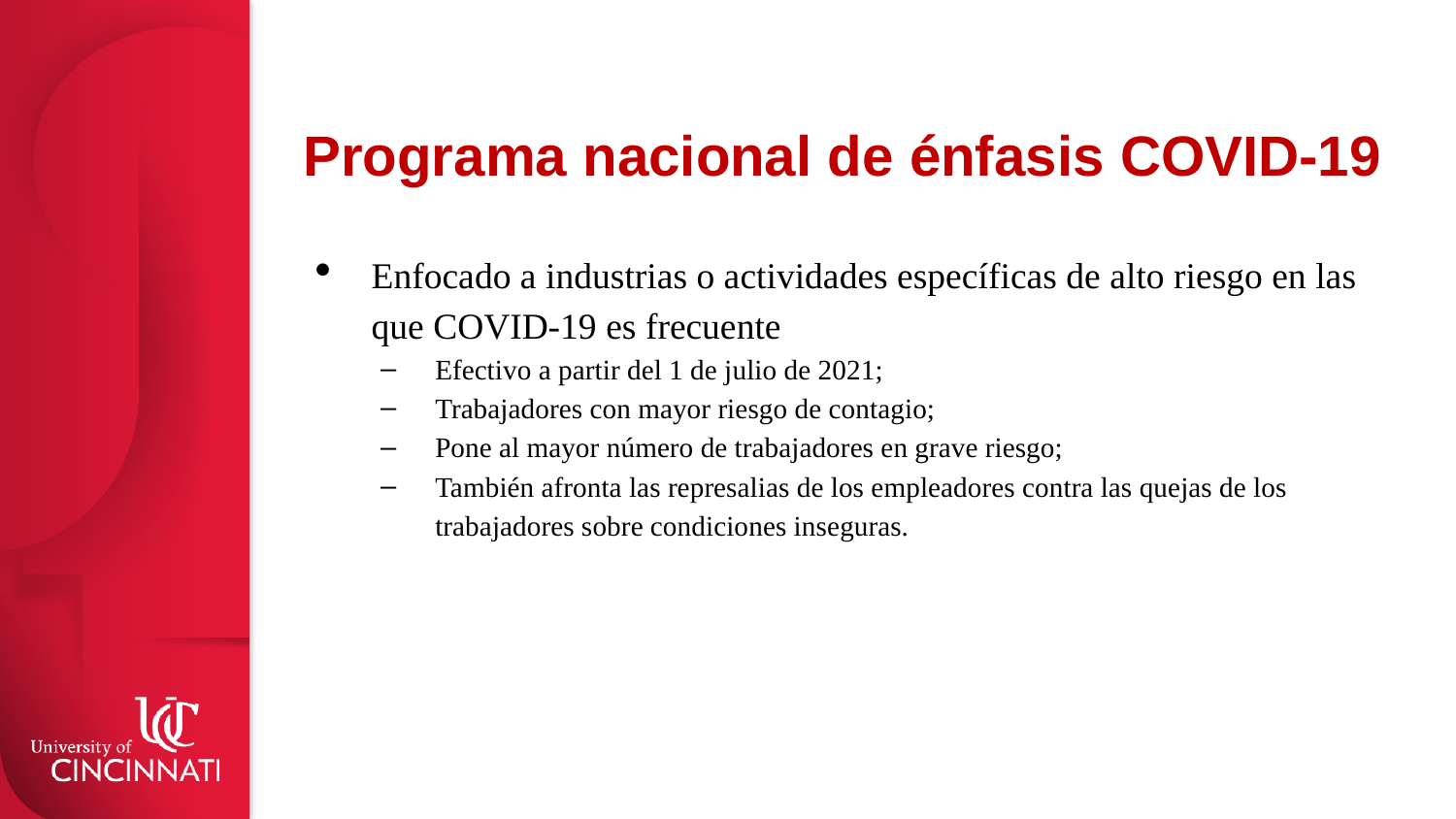

# Programa nacional de énfasis COVID-19
Enfocado a industrias o actividades específicas de alto riesgo en las que COVID-19 es frecuente
Efectivo a partir del 1 de julio de 2021;
Trabajadores con mayor riesgo de contagio;
Pone al mayor número de trabajadores en grave riesgo;
También afronta las represalias de los empleadores contra las quejas de los trabajadores sobre condiciones inseguras.